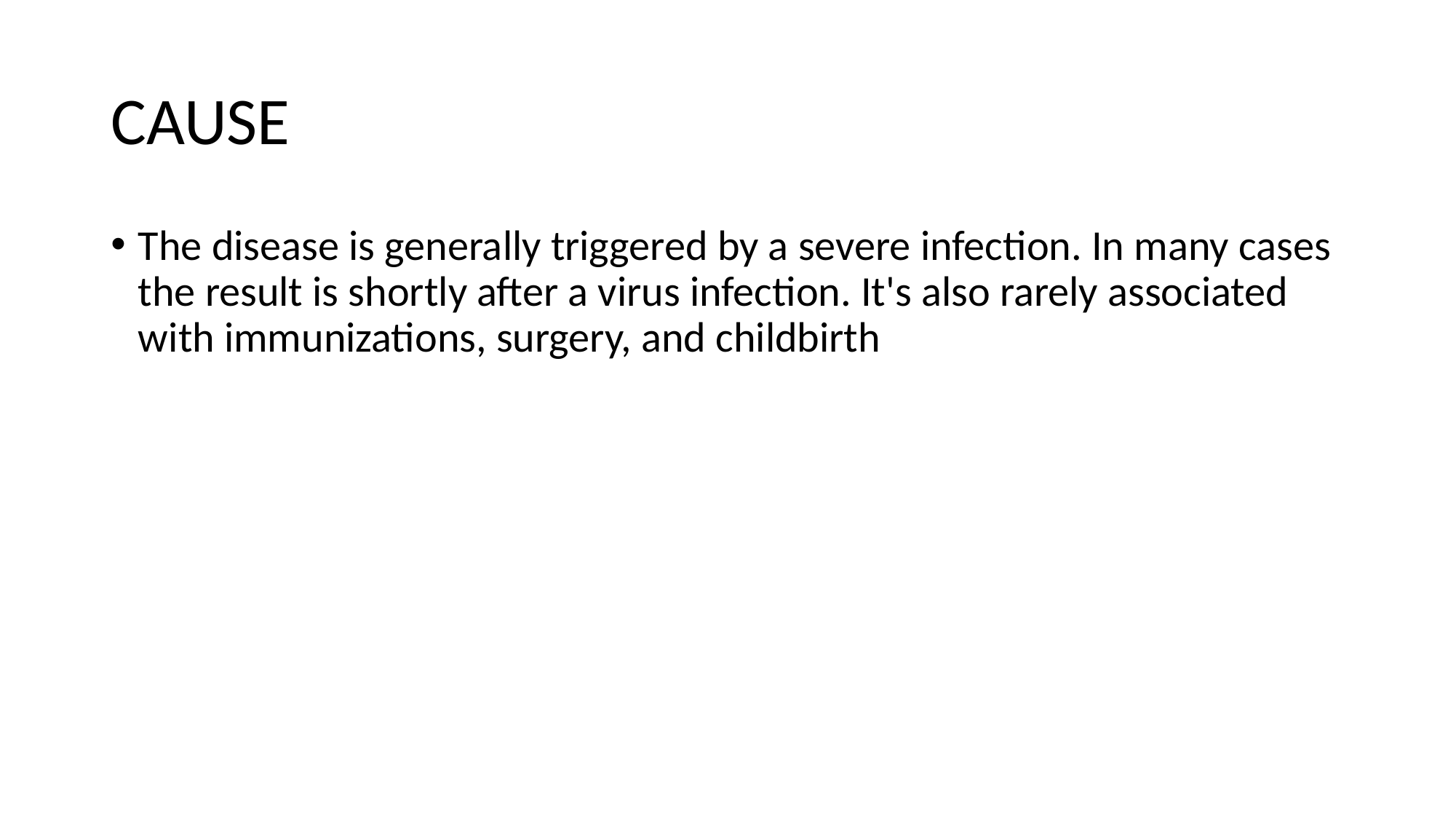

# CAUSE
The disease is generally triggered by a severe infection. In many cases the result is shortly after a virus infection. It's also rarely associated with immunizations, surgery, and childbirth